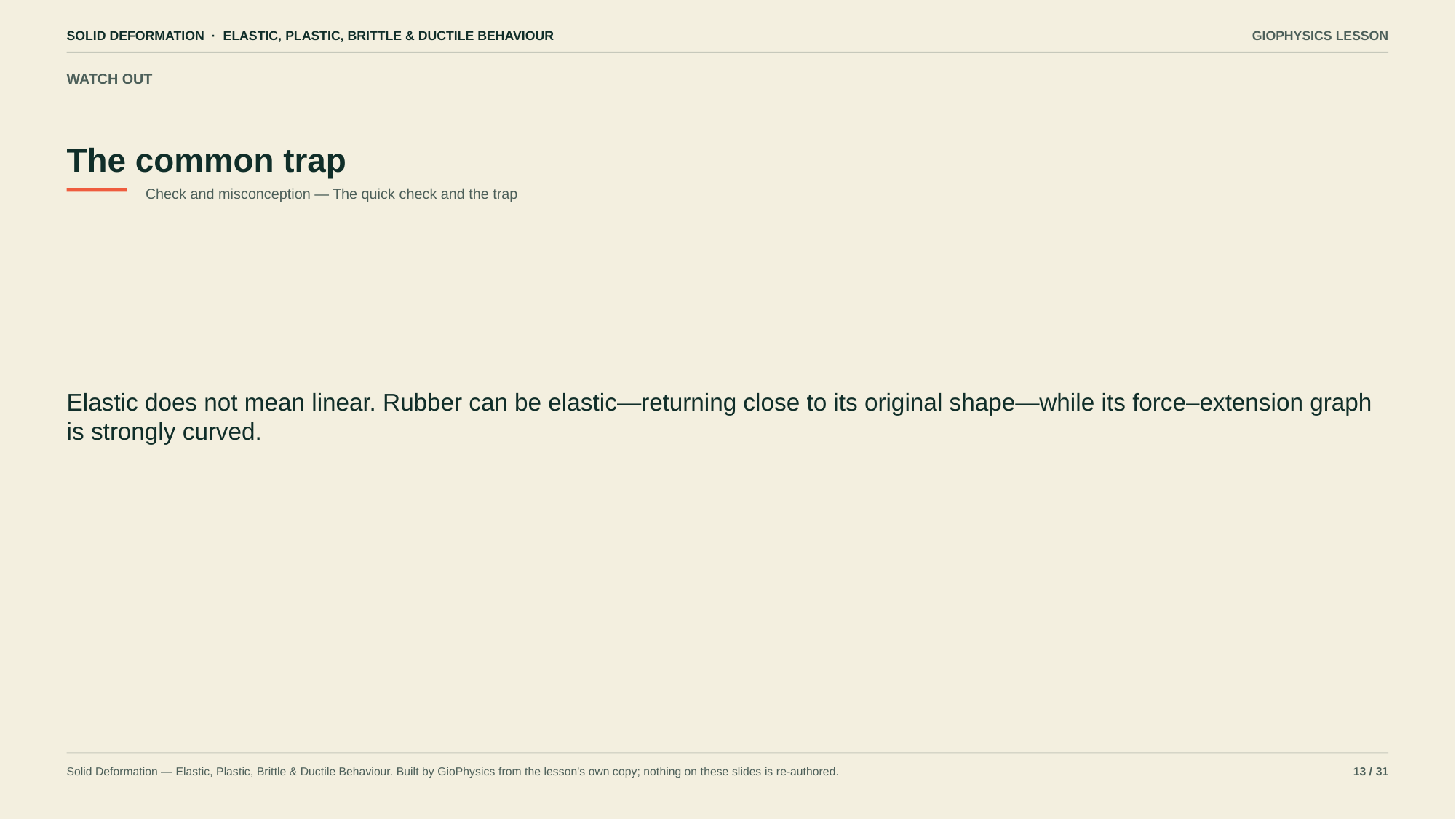

SOLID DEFORMATION  ·  ELASTIC, PLASTIC, BRITTLE & DUCTILE BEHAVIOUR
GIOPHYSICS LESSON

WATCH OUT
The common trap
Check and misconception — The quick check and the trap

Elastic does not mean linear. Rubber can be elastic—returning close to its original shape—while its force–extension graph is strongly curved.

Solid Deformation — Elastic, Plastic, Brittle & Ductile Behaviour. Built by GioPhysics from the lesson's own copy; nothing on these slides is re-authored.
13 / 31